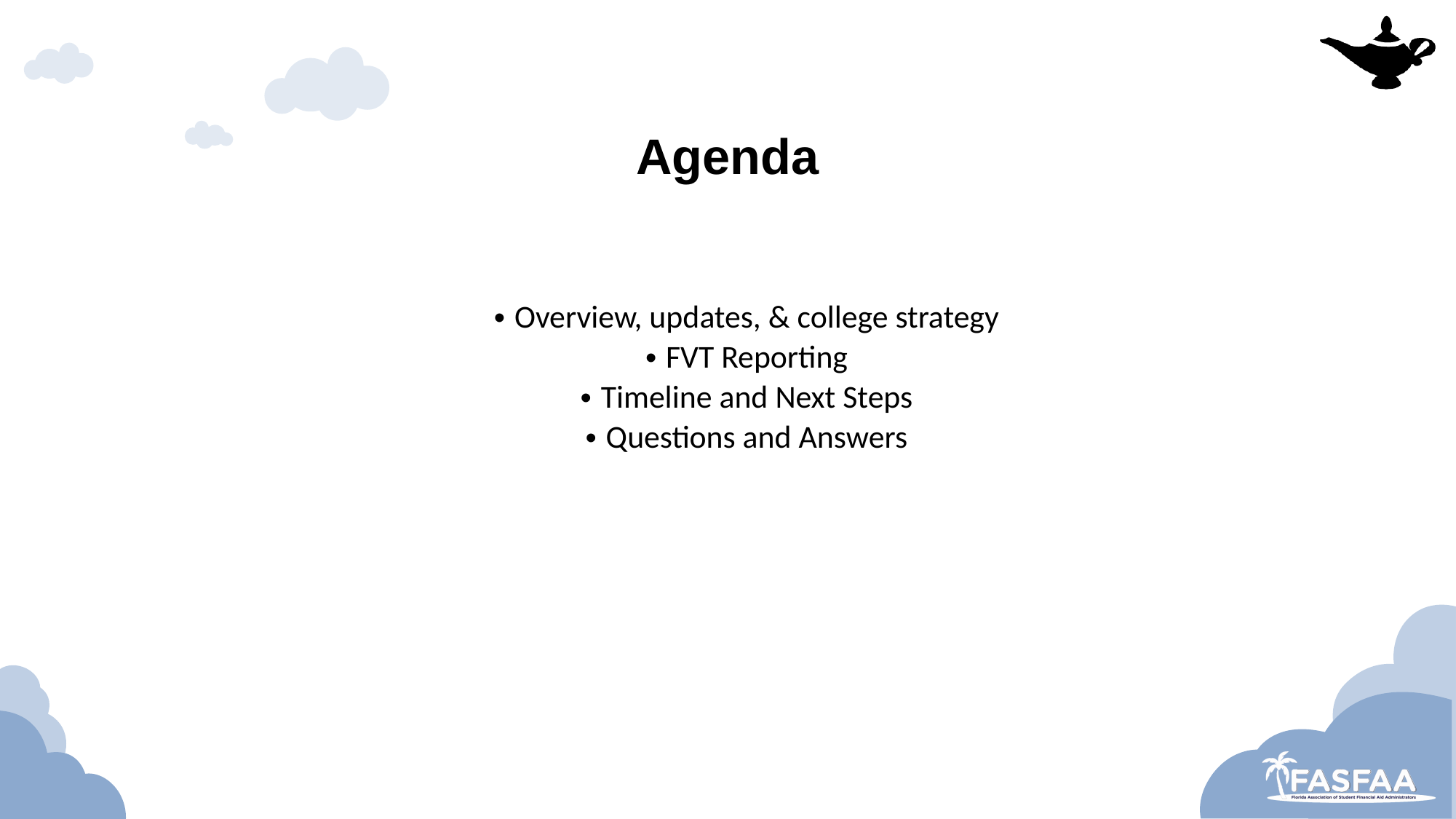

# Agenda
Overview, updates, & college strategy
FVT Reporting
Timeline and Next Steps
Questions and Answers